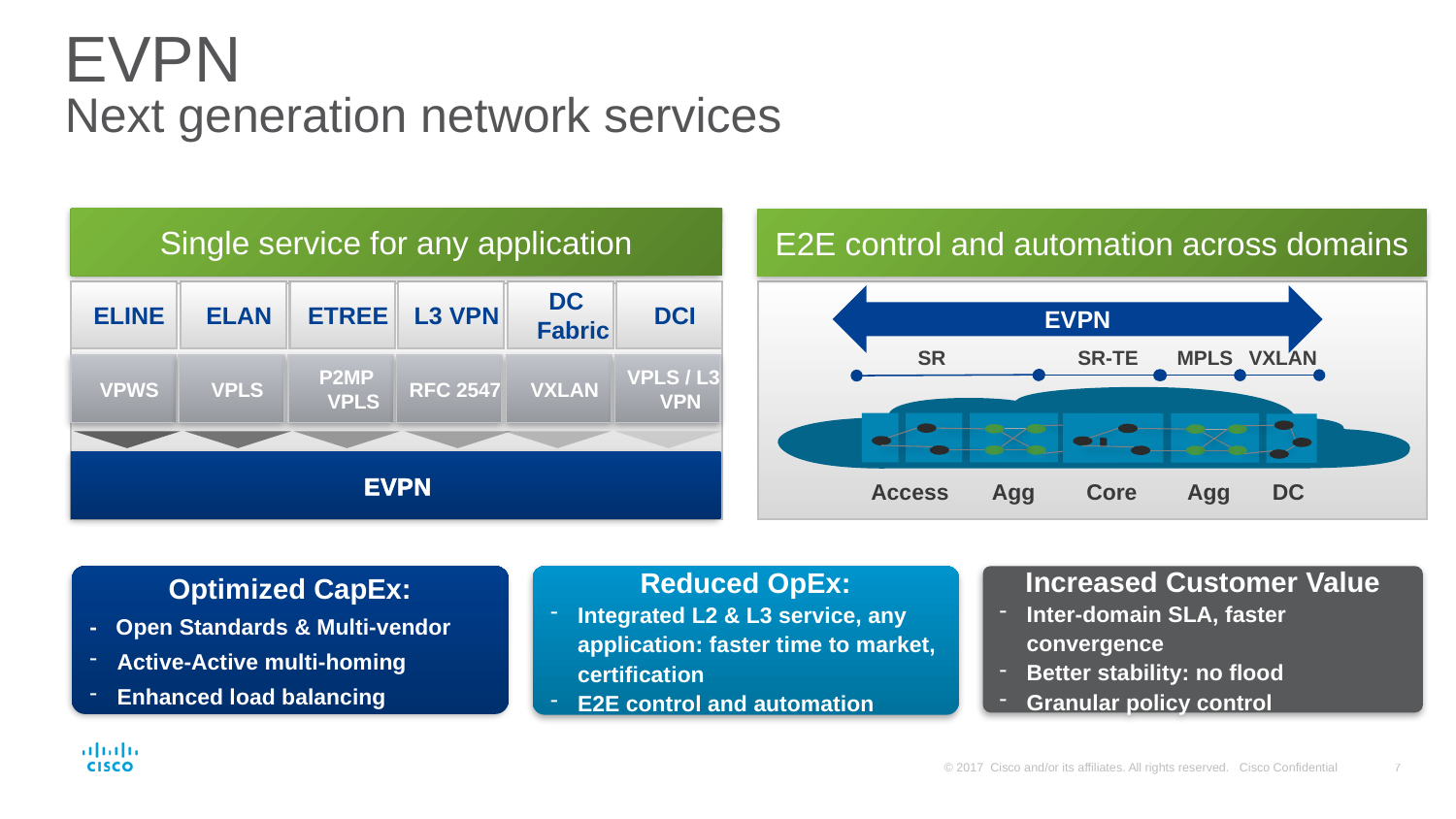

# EVPN Next generation network services
Single service for any application
E2E control and automation across domains

VXLAN
SR
SR-TE
MPLS

Access
Agg
Core
Agg
DC
ELINE
ELAN
ETREE
L3 VPN
DC Fabric
DCI

VPWS
VPLS
P2MP VPLS
RFC 2547
VXLAN
VPLS / L3 VPN

EVPN
EVPN
Optimized CapEx:
-   Open Standards & Multi-vendor
Active-Active multi-homing
Enhanced load balancing
Reduced OpEx:
Integrated L2 & L3 service, any application: faster time to market, certification
E2E control and automation
Increased Customer Value
Inter-domain SLA, faster convergence
Better stability: no flood
Granular policy control